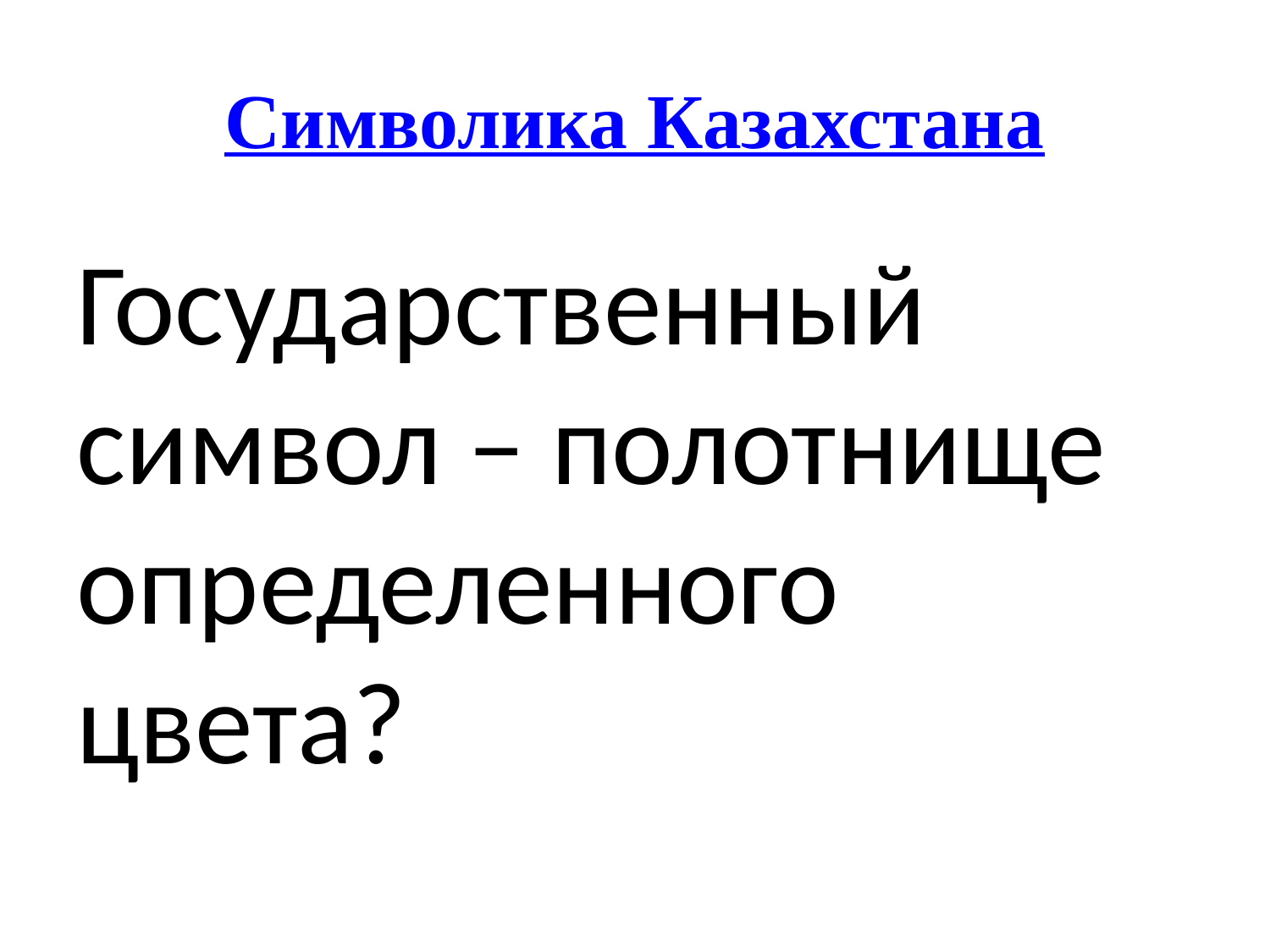

# Символика Казахстана
Государственный символ – полотнище определенного цвета?